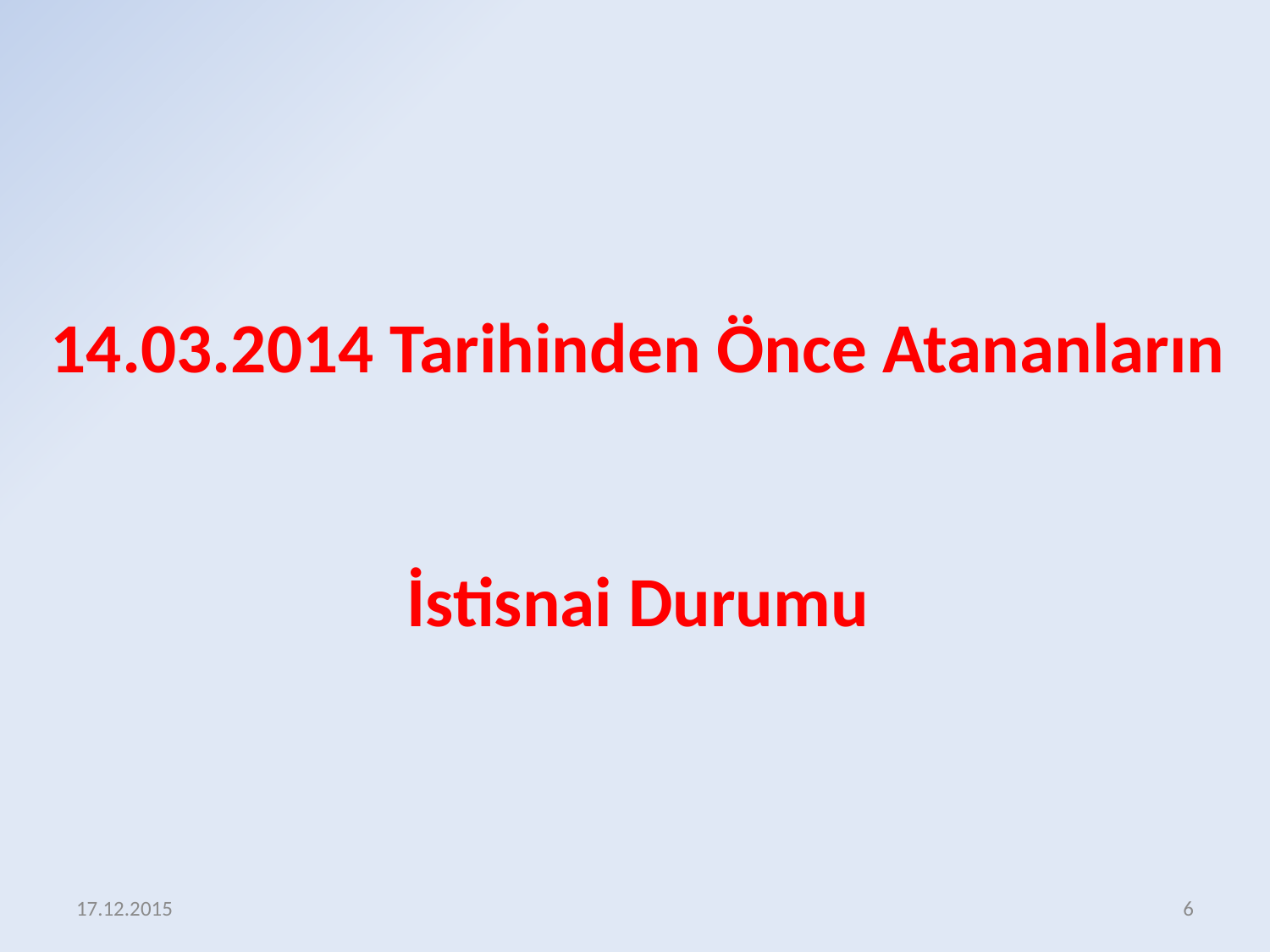

14.03.2014 Tarihinden Önce Atananların

İstisnai Durumu
17.12.2015
6